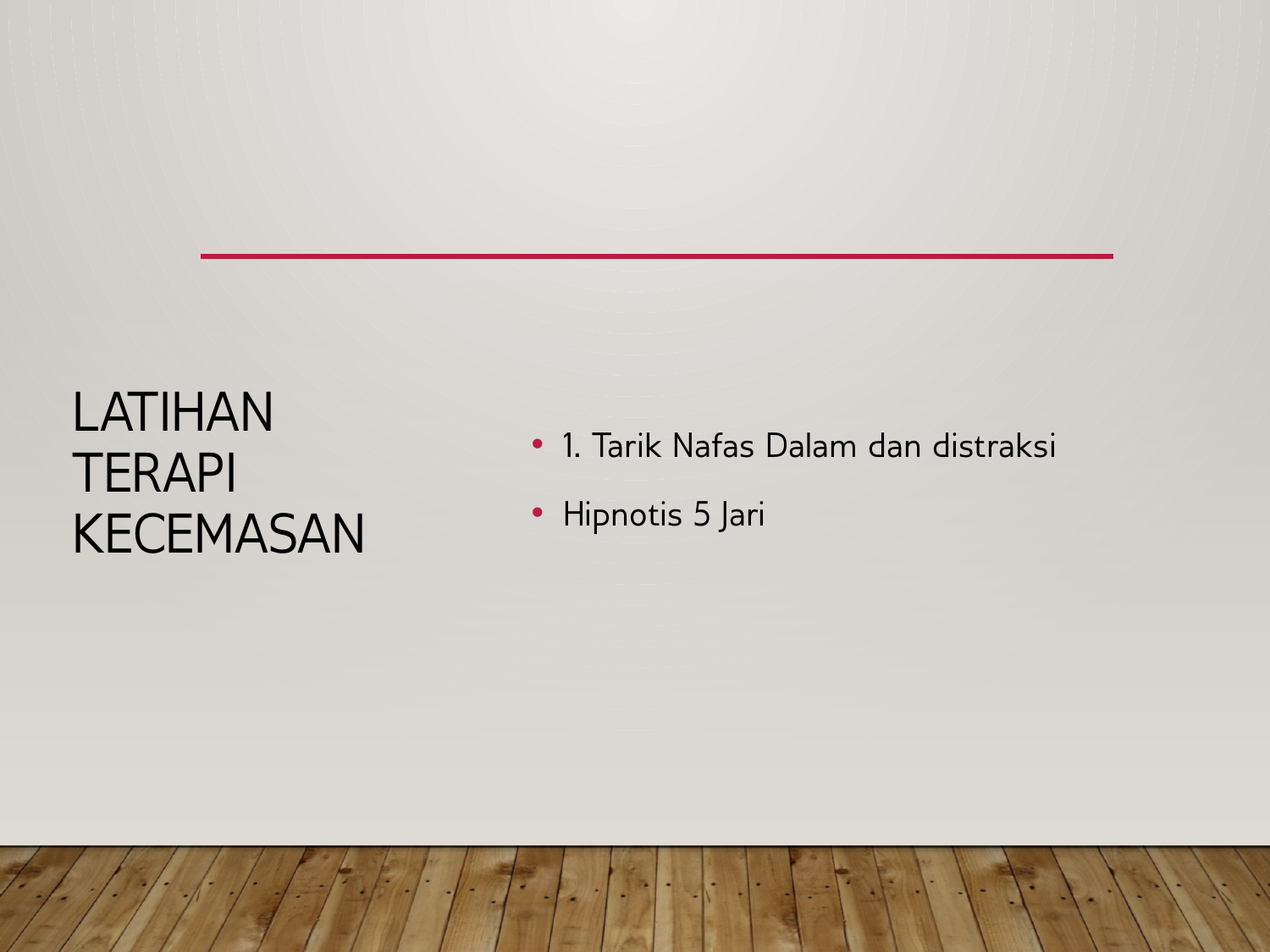

1. Tarik Nafas Dalam dan distraksi
Hipnotis 5 Jari
# Latihan Terapi Kecemasan